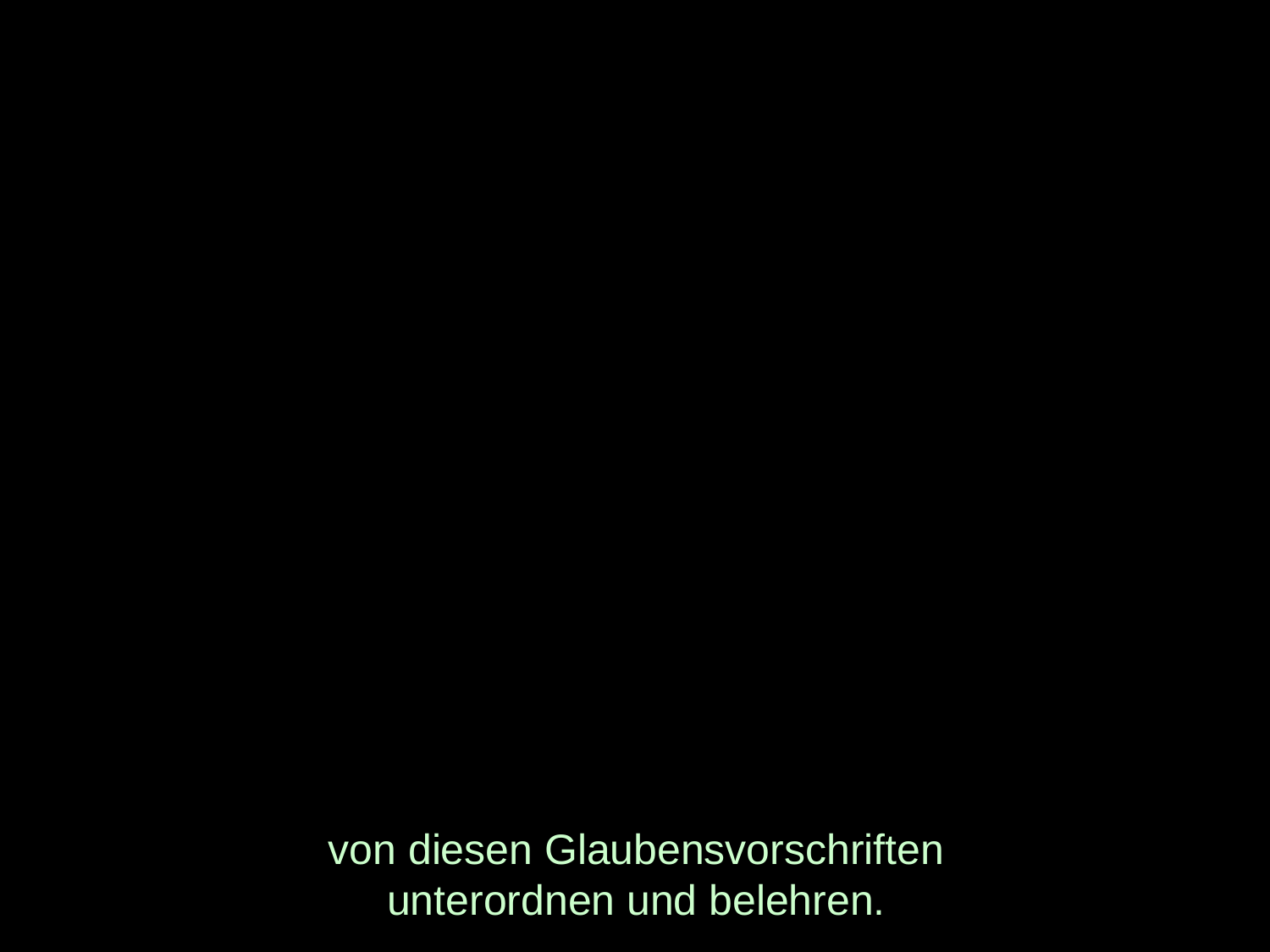

# von diesen Glaubensvorschriften unterordnen und belehren.